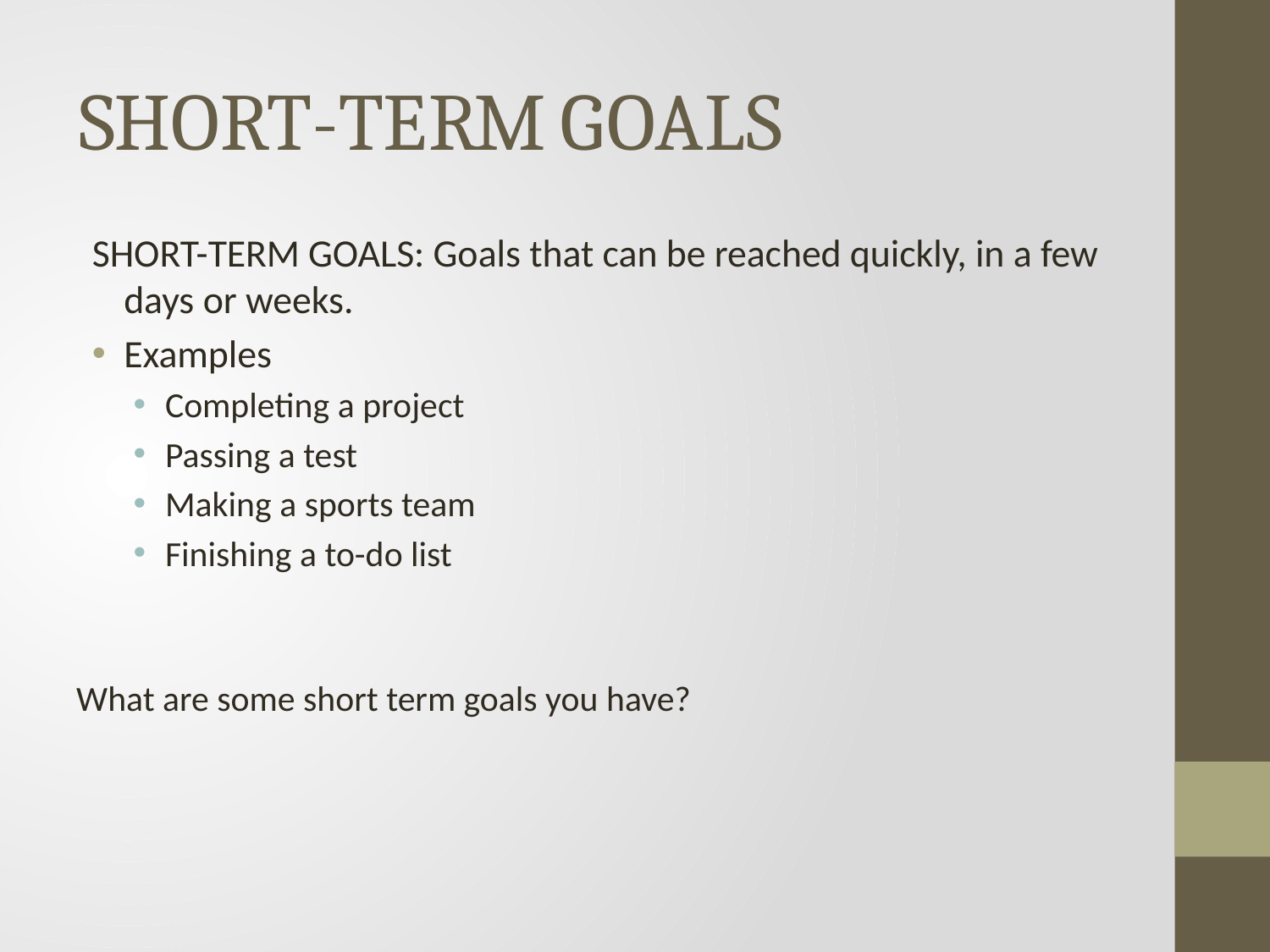

# SHORT-TERM GOALS
SHORT-TERM GOALS: Goals that can be reached quickly, in a few days or weeks.
Examples
Completing a project
Passing a test
Making a sports team
Finishing a to-do list

What are some short term goals you have?